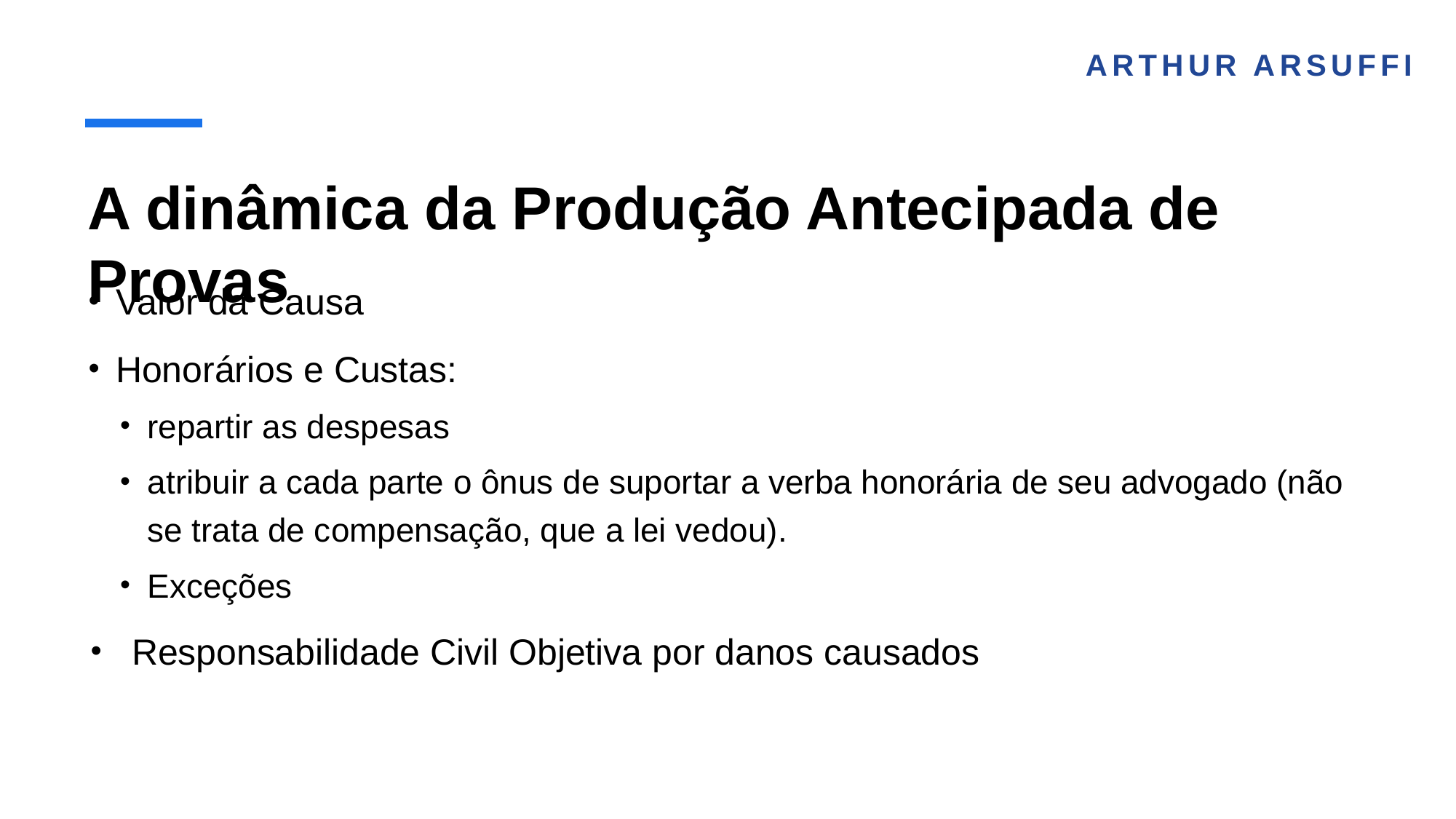

ARTHUR ARSUFFI
# A dinâmica da Produção Antecipada de Provas
Valor da Causa
Honorários e Custas:
repartir as despesas
atribuir a cada parte o ônus de suportar a verba honorária de seu advogado (não se trata de compensação, que a lei vedou).
Exceções
Responsabilidade Civil Objetiva por danos causados